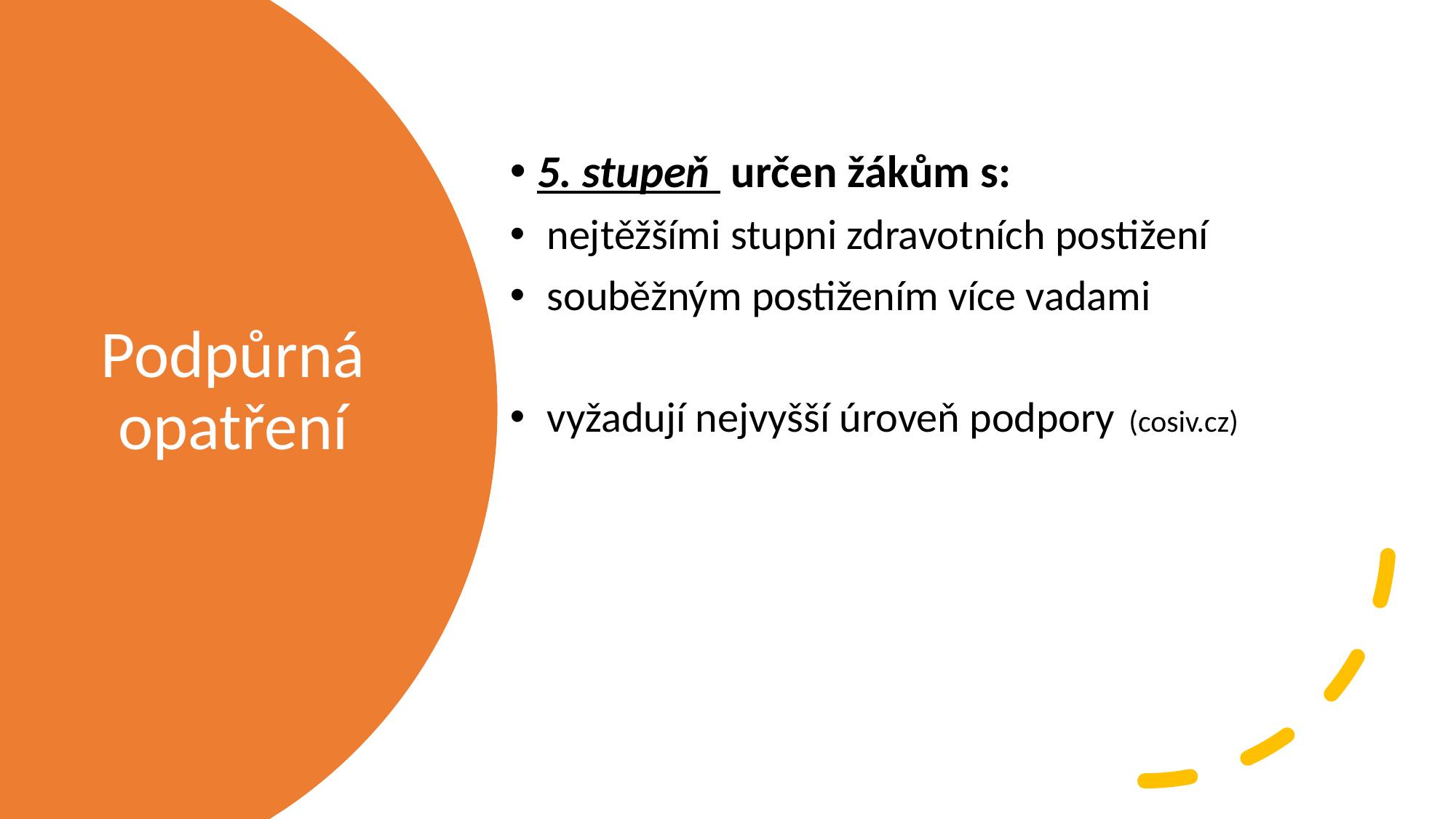

5. stupeň  určen žákům s:
 nejtěžšími stupni zdravotních postižení
 souběžným postižením více vadami

 vyžadují nejvyšší úroveň podpory  (cosiv.cz)
# Podpůrná opatření